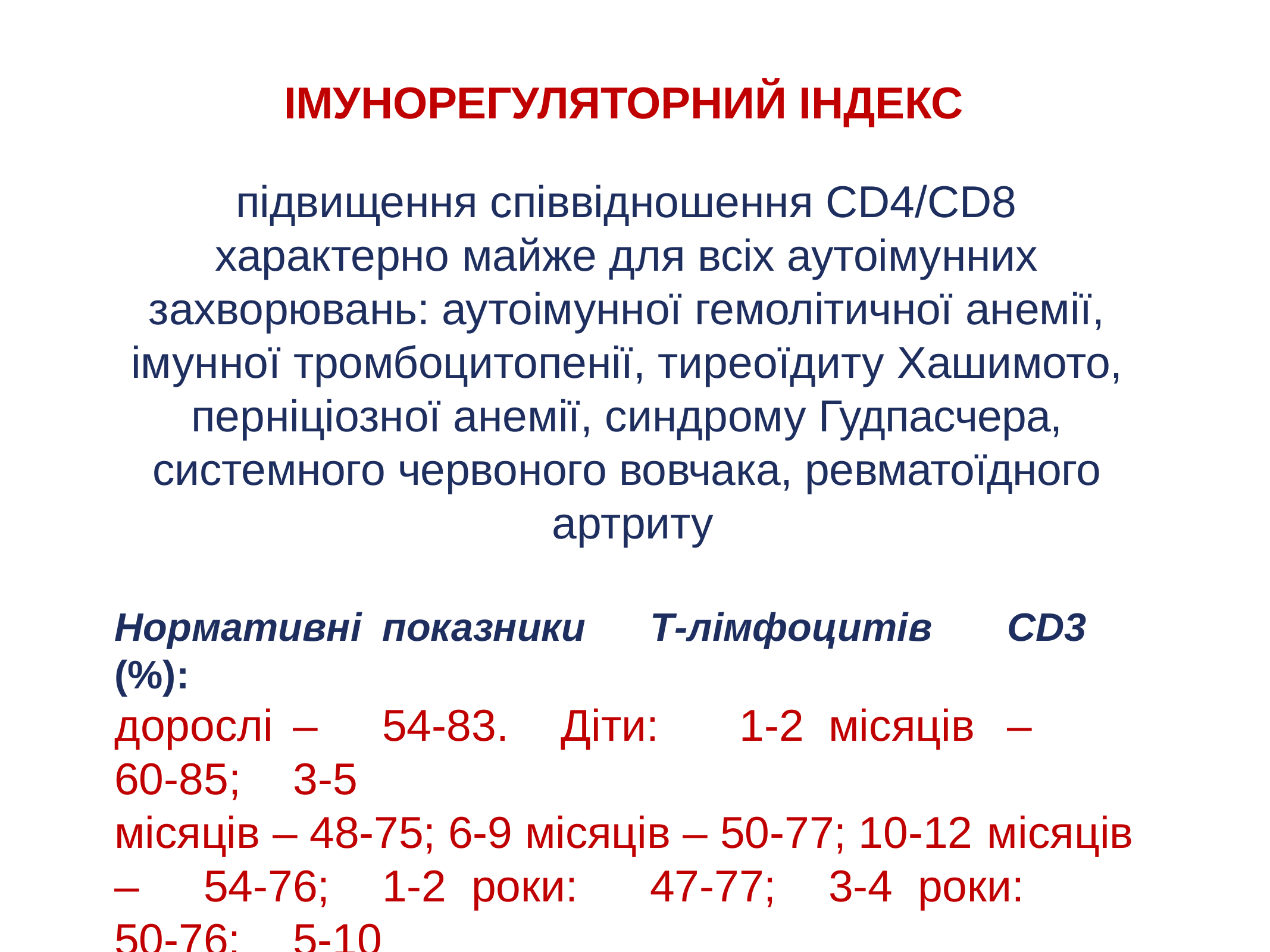

ІМУНОРЕГУЛЯТОРНИЙ ІНДЕКС
підвищення співвідношення CD4/CD8  характерно майже для всіх аутоімунних  захворювань: аутоімунної гемолітичної анемії,  імунної тромбоцитопенії, тиреоїдиту Хашимото,  перніціозної анемії, синдрому Гудпасчера,  системного червоного вовчака, ревматоїдного  артриту

Нормативні	показники	Т-лімфоцитів	CD3	(%):
дорослі	–	54-83.	Діти:	1-2	місяців	–	60-85;	3-5
місяців – 48-75; 6-9 місяців – 50-77; 10-12 місяців
–	54-76;	1-2	роки:	47-77;	3-4	роки:	50-76;	5-10
років: 57-80; 11-14 років: 58-82.